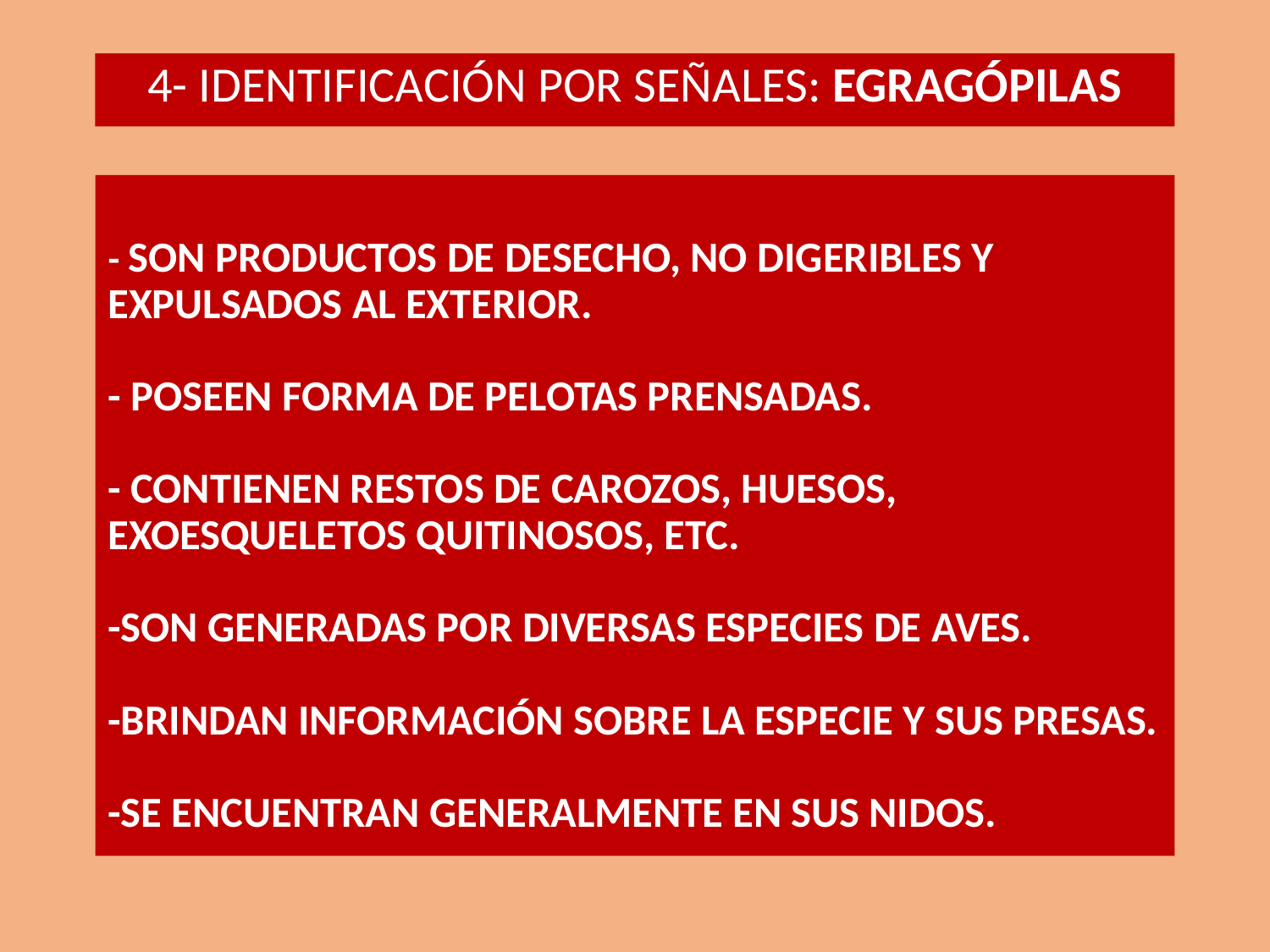

4- IDENTIFICACIÓN POR SEÑALES: EGRAGÓPILAS
# - SON PRODUCTOS DE DESECHO, NO DIGERIBLES Y EXPULSADOS AL EXTERIOR. - POSEEN FORMA DE PELOTAS PRENSADAS. - CONTIENEN RESTOS DE CAROZOS, HUESOS, EXOESQUELETOS QUITINOSOS, ETC. -SON GENERADAS POR DIVERSAS ESPECIES DE AVES. -BRINDAN INFORMACIÓN SOBRE LA ESPECIE Y SUS PRESAS. -SE ENCUENTRAN GENERALMENTE EN SUS NIDOS.